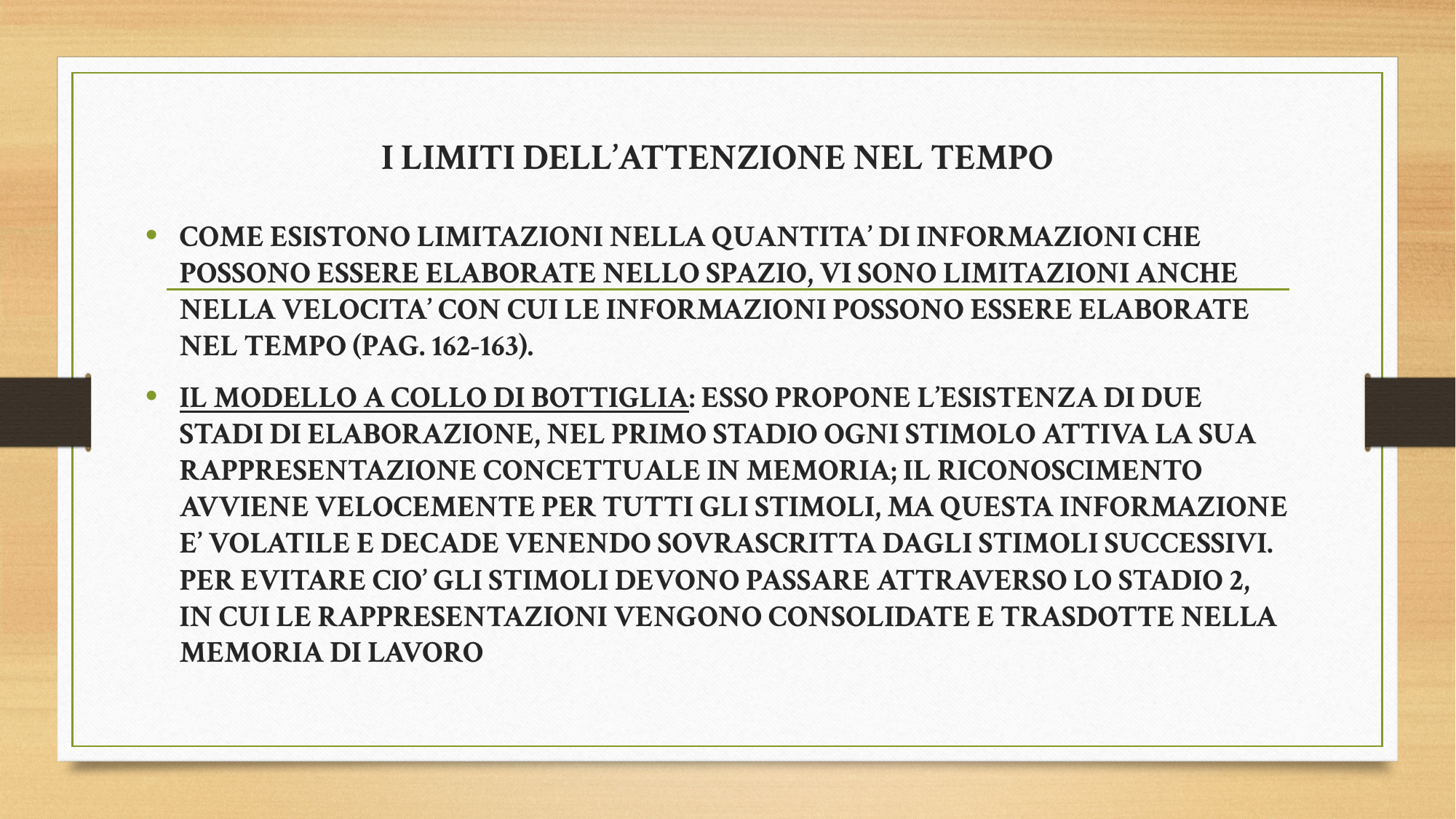

# I LIMITI DELL’ATTENZIONE NEL TEMPO
COME ESISTONO LIMITAZIONI NELLA QUANTITA’ DI INFORMAZIONI CHE POSSONO ESSERE ELABORATE NELLO SPAZIO, VI SONO LIMITAZIONI ANCHE NELLA VELOCITA’ CON CUI LE INFORMAZIONI POSSONO ESSERE ELABORATE NEL TEMPO (PAG. 162-163).
IL MODELLO A COLLO DI BOTTIGLIA: ESSO PROPONE L’ESISTENZA DI DUE STADI DI ELABORAZIONE, NEL PRIMO STADIO OGNI STIMOLO ATTIVA LA SUA RAPPRESENTAZIONE CONCETTUALE IN MEMORIA; IL RICONOSCIMENTO AVVIENE VELOCEMENTE PER TUTTI GLI STIMOLI, MA QUESTA INFORMAZIONE E’ VOLATILE E DECADE VENENDO SOVRASCRITTA DAGLI STIMOLI SUCCESSIVI.  PER EVITARE CIO’ GLI STIMOLI DEVONO PASSARE ATTRAVERSO LO STADIO 2, IN CUI LE RAPPRESENTAZIONI VENGONO CONSOLIDATE E TRASDOTTE NELLA MEMORIA DI LAVORO